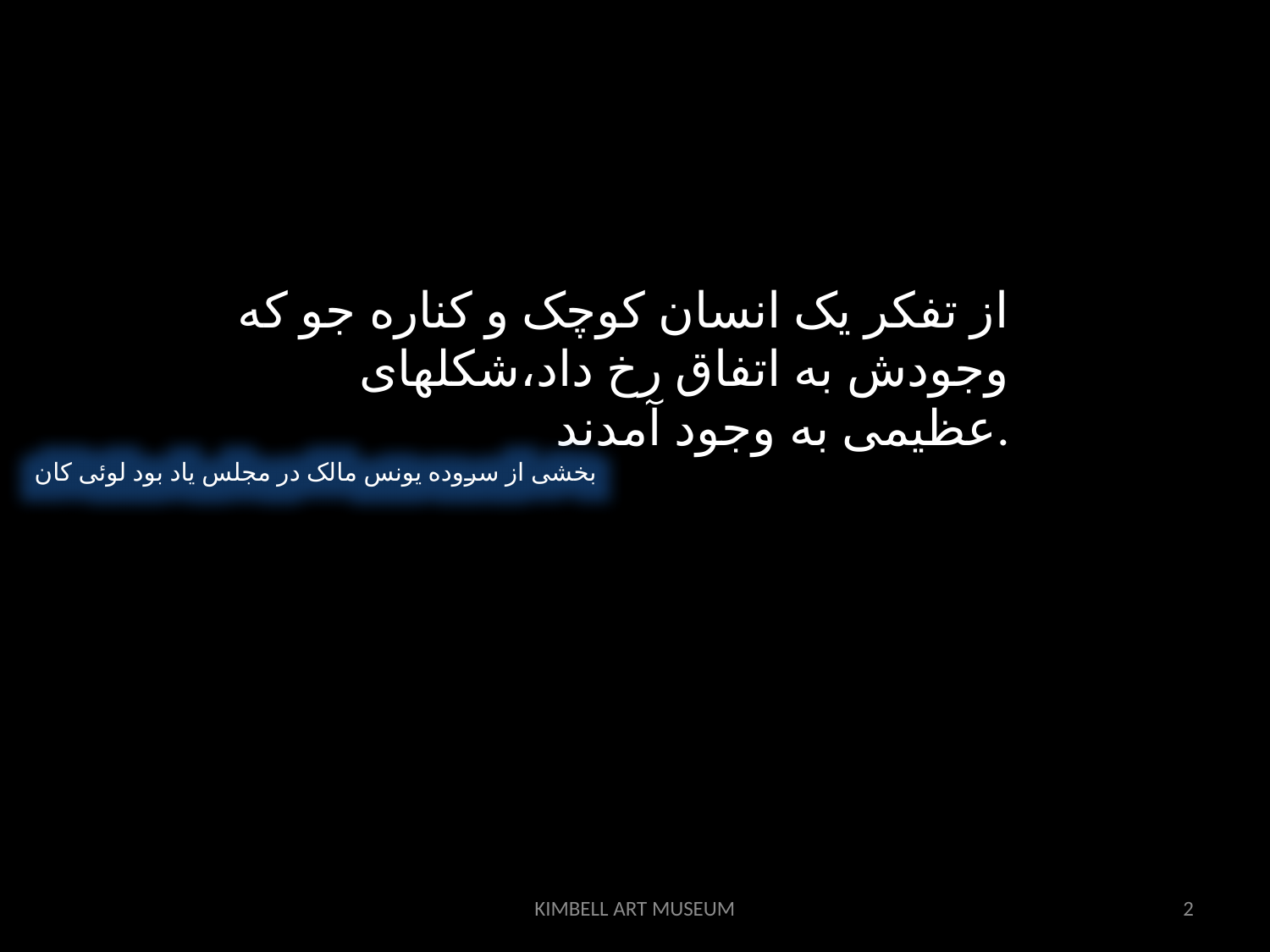

از تفکر یک انسان کوچک و کناره جو که وجودش به اتفاق رخ داد،شکلهای عظیمی به وجود آمدند.
بخشی از سروده یونس مالک در مجلس یاد بود لوئی کان
KIMBELL ART MUSEUM
2